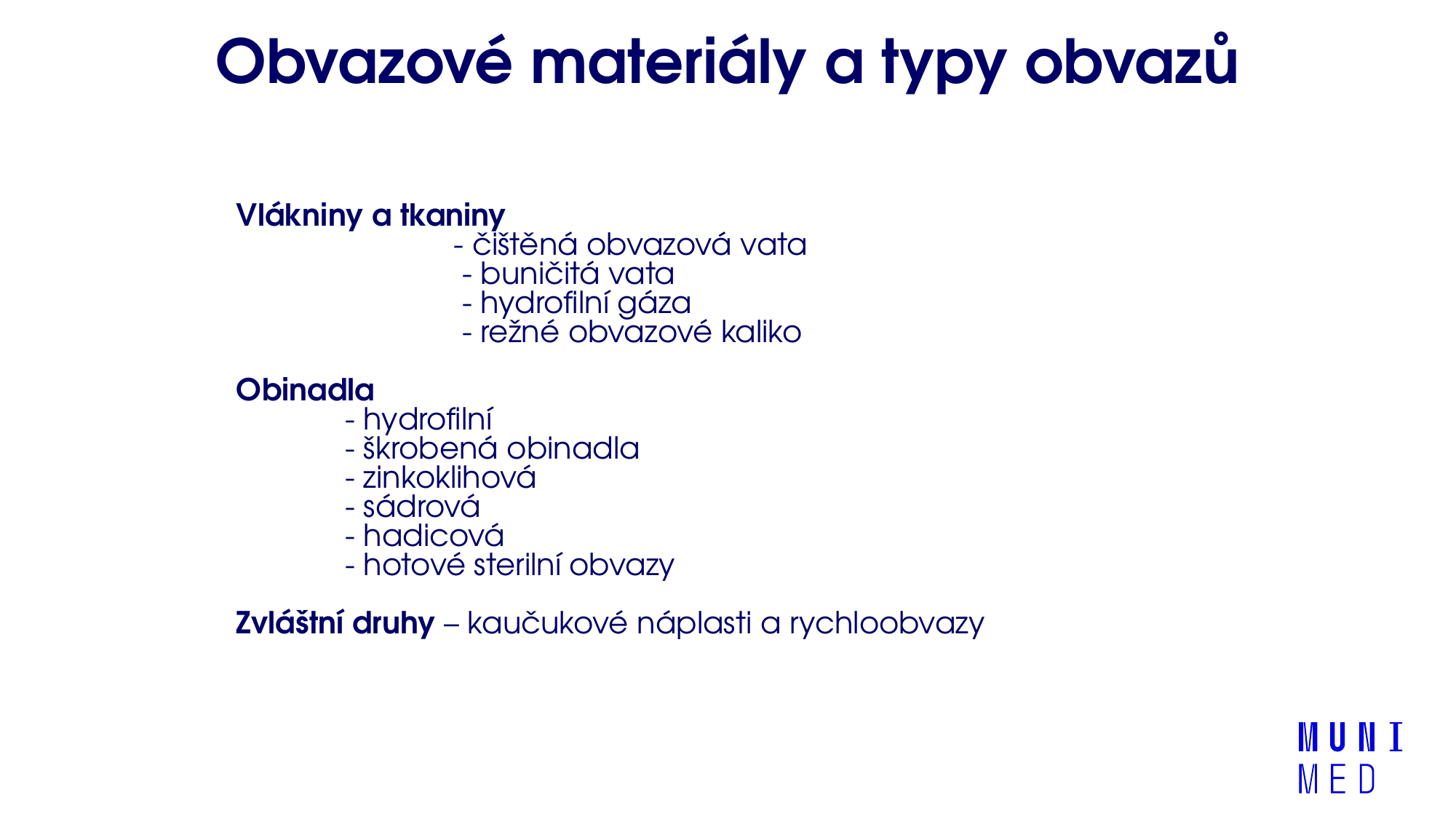

# Obvazové materiály a typy obvazů
Vlákniny a tkaniny
                          - čištěná obvazová vata
                           - buničitá vata
                           - hydrofilní gáza
                           - režné obvazové kaliko

Obinadla
             - hydrofilní
             - škrobená obinadla
             - zinkoklihová
             - sádrová
             - hadicová
             - hotové sterilní obvazy

Zvláštní druhy – kaučukové náplasti a rychloobvazy